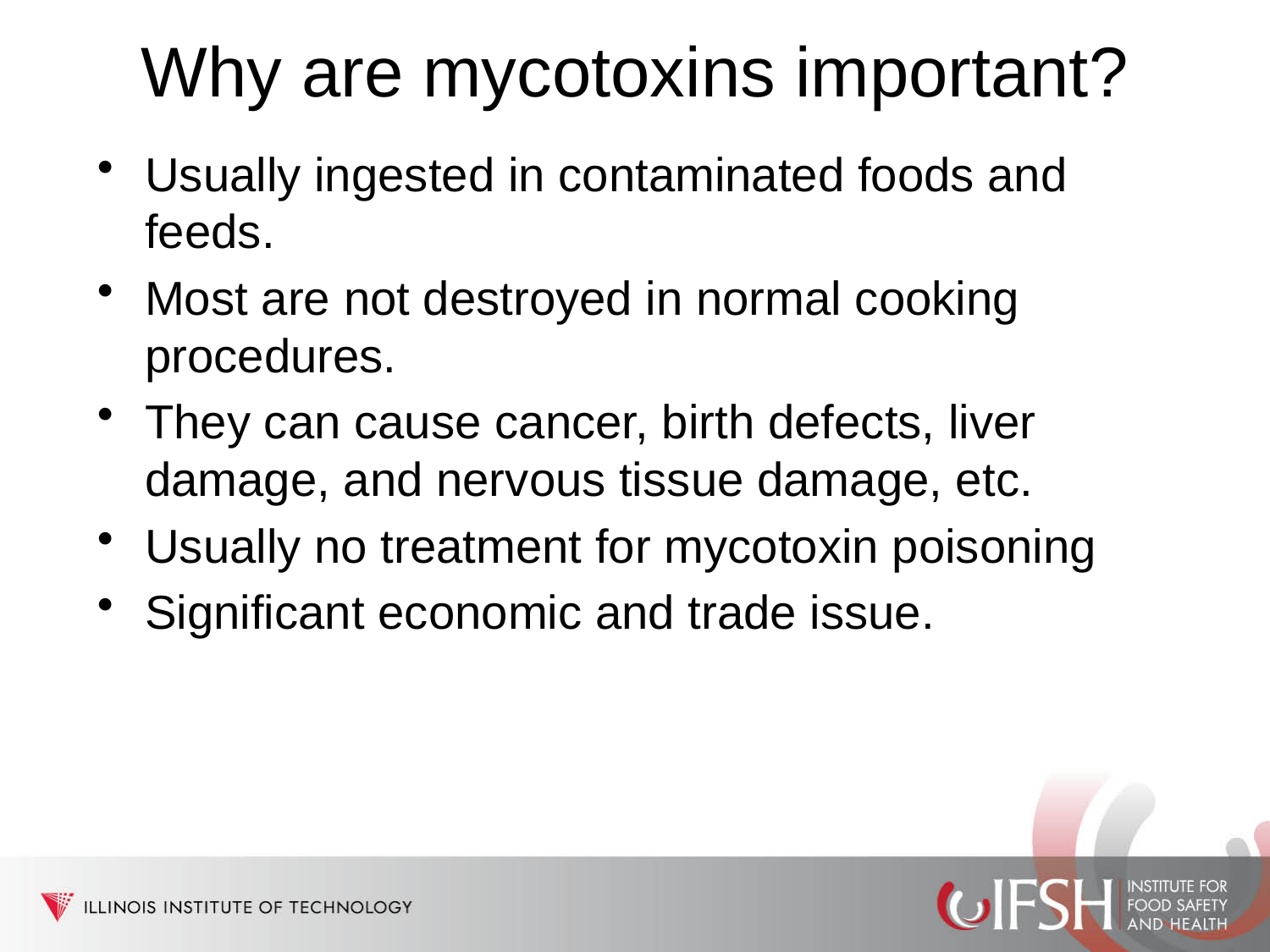

# Why are mycotoxins important?
Usually ingested in contaminated foods and feeds.
Most are not destroyed in normal cooking procedures.
They can cause cancer, birth defects, liver damage, and nervous tissue damage, etc.
Usually no treatment for mycotoxin poisoning
Significant economic and trade issue.